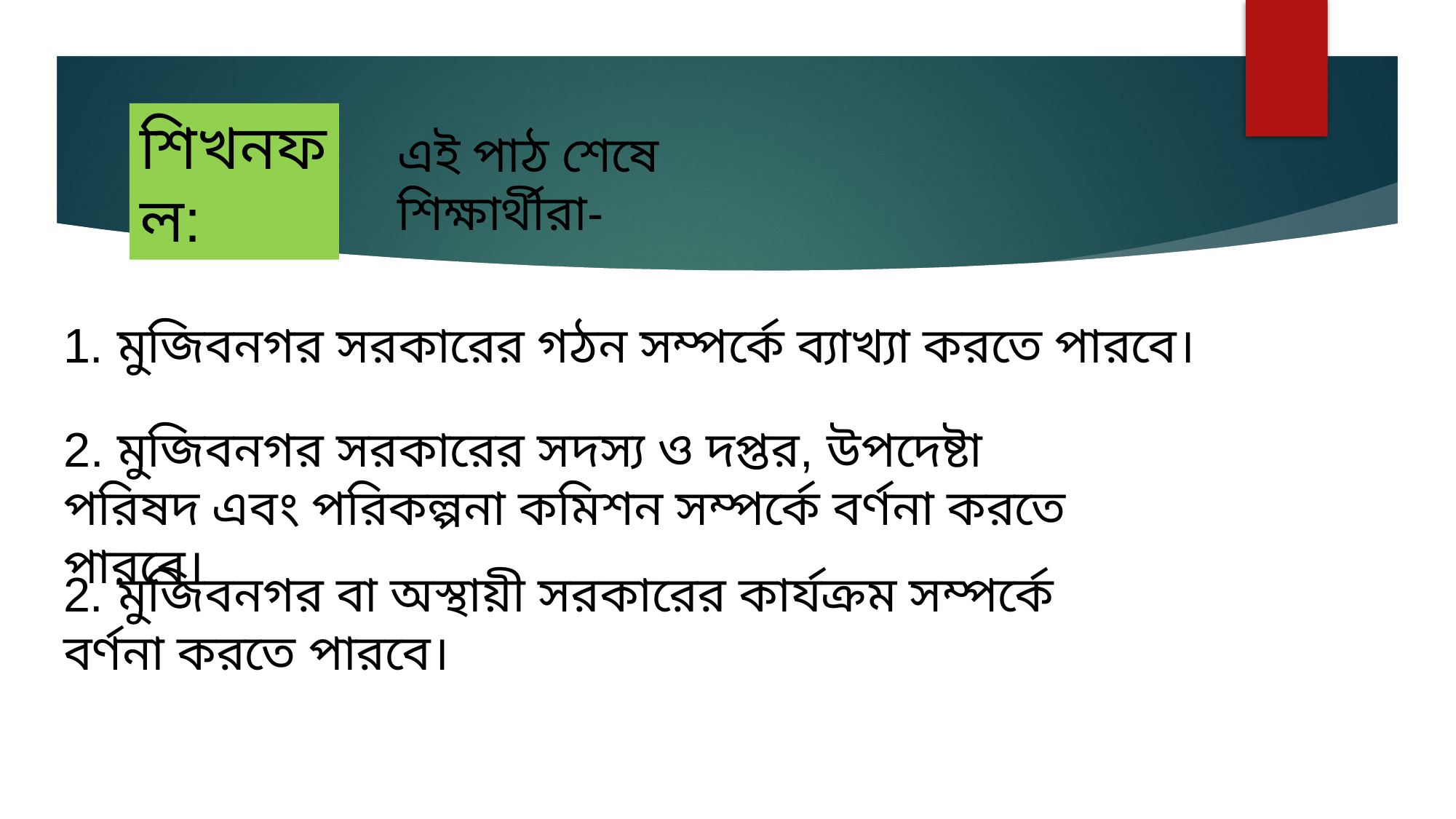

শিখনফল:
এই পাঠ শেষে শিক্ষার্থীরা-
1. মুজিবনগর সরকারের গঠন সম্পর্কে ব্যাখ্যা করতে পারবে।
2. মুজিবনগর সরকারের সদস্য ও দপ্তর, উপদেষ্টা পরিষদ এবং পরিকল্পনা কমিশন সম্পর্কে বর্ণনা করতে পারবে।
2. মুজিবনগর বা অস্থায়ী সরকারের কার্যক্রম সম্পর্কে বর্ণনা করতে পারবে।